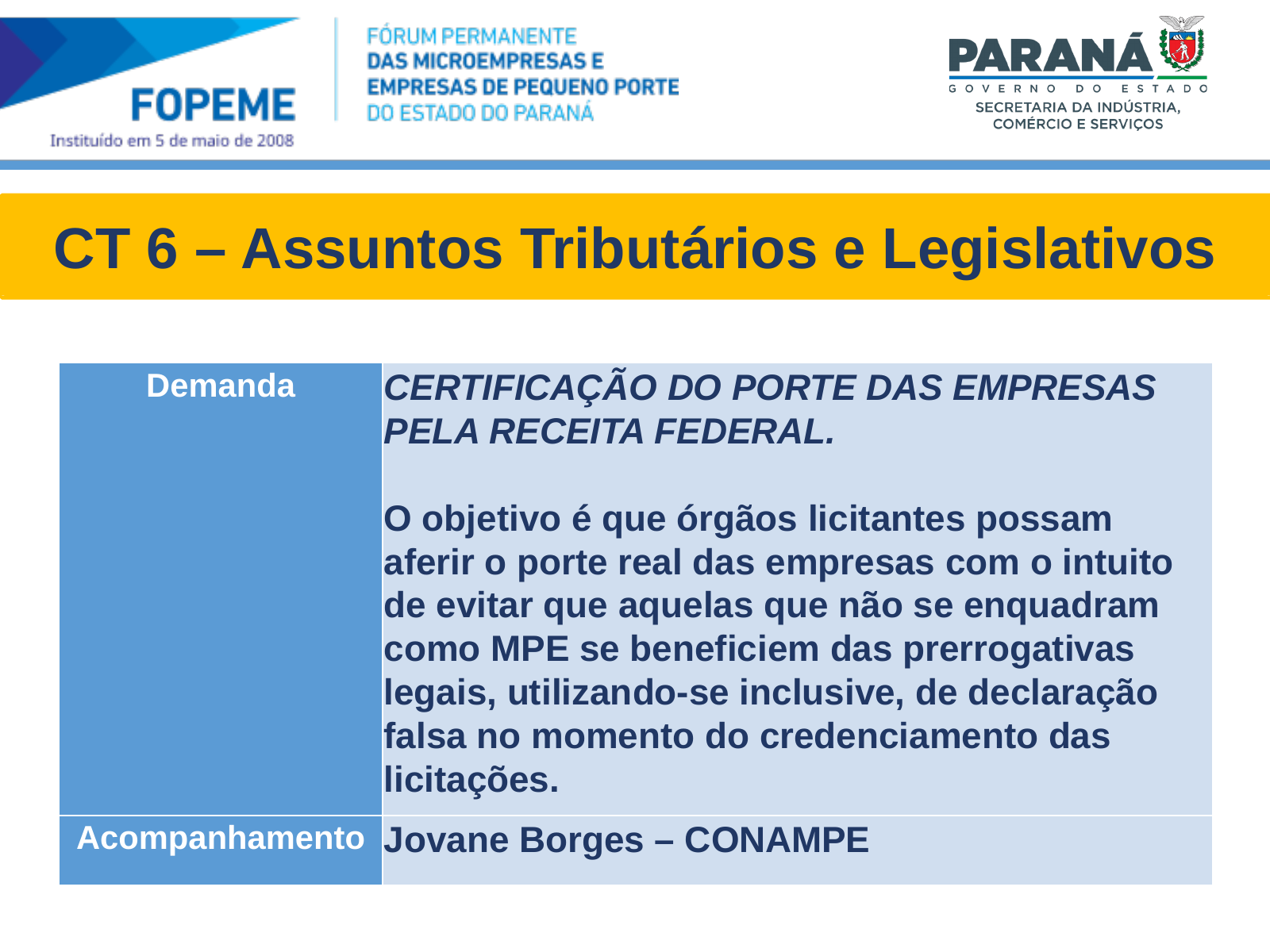

CT 6 – Assuntos Tributários e Legislativos

| Demanda | CERTIFICAÇÃO DO PORTE DAS EMPRESAS PELA RECEITA FEDERAL. O objetivo é que órgãos licitantes possam aferir o porte real das empresas com o intuito de evitar que aquelas que não se enquadram como MPE se beneficiem das prerrogativas legais, utilizando-se inclusive, de declaração falsa no momento do credenciamento das licitações. |
| --- | --- |
| Acompanhamento | Jovane Borges – CONAMPE |